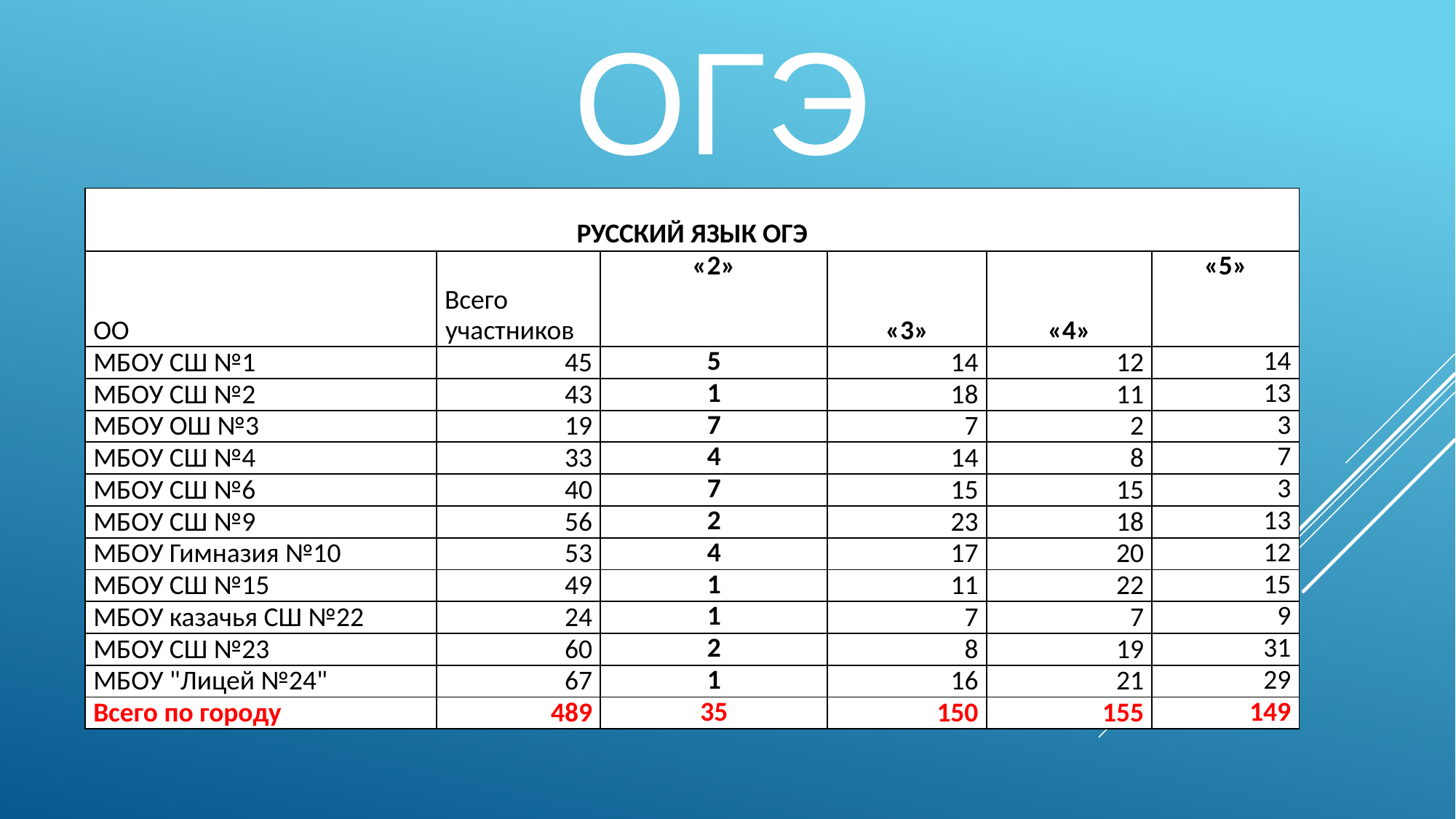

# ОГЭ
| РУССКИЙ ЯЗЫК ОГЭ |  |  |  |  |  |
| --- | --- | --- | --- | --- | --- |
| ОО | Всего участников | «2» | «3» | «4» | «5» |
| МБОУ СШ №1 | 45 | 5 | 14 | 12 | 14 |
| МБОУ СШ №2 | 43 | 1 | 18 | 11 | 13 |
| МБОУ ОШ №3 | 19 | 7 | 7 | 2 | 3 |
| МБОУ СШ №4 | 33 | 4 | 14 | 8 | 7 |
| МБОУ СШ №6 | 40 | 7 | 15 | 15 | 3 |
| МБОУ СШ №9 | 56 | 2 | 23 | 18 | 13 |
| МБОУ Гимназия №10 | 53 | 4 | 17 | 20 | 12 |
| МБОУ СШ №15 | 49 | 1 | 11 | 22 | 15 |
| МБОУ казачья СШ №22 | 24 | 1 | 7 | 7 | 9 |
| МБОУ СШ №23 | 60 | 2 | 8 | 19 | 31 |
| МБОУ "Лицей №24" | 67 | 1 | 16 | 21 | 29 |
| Всего по городу | 489 | 35 | 150 | 155 | 149 |